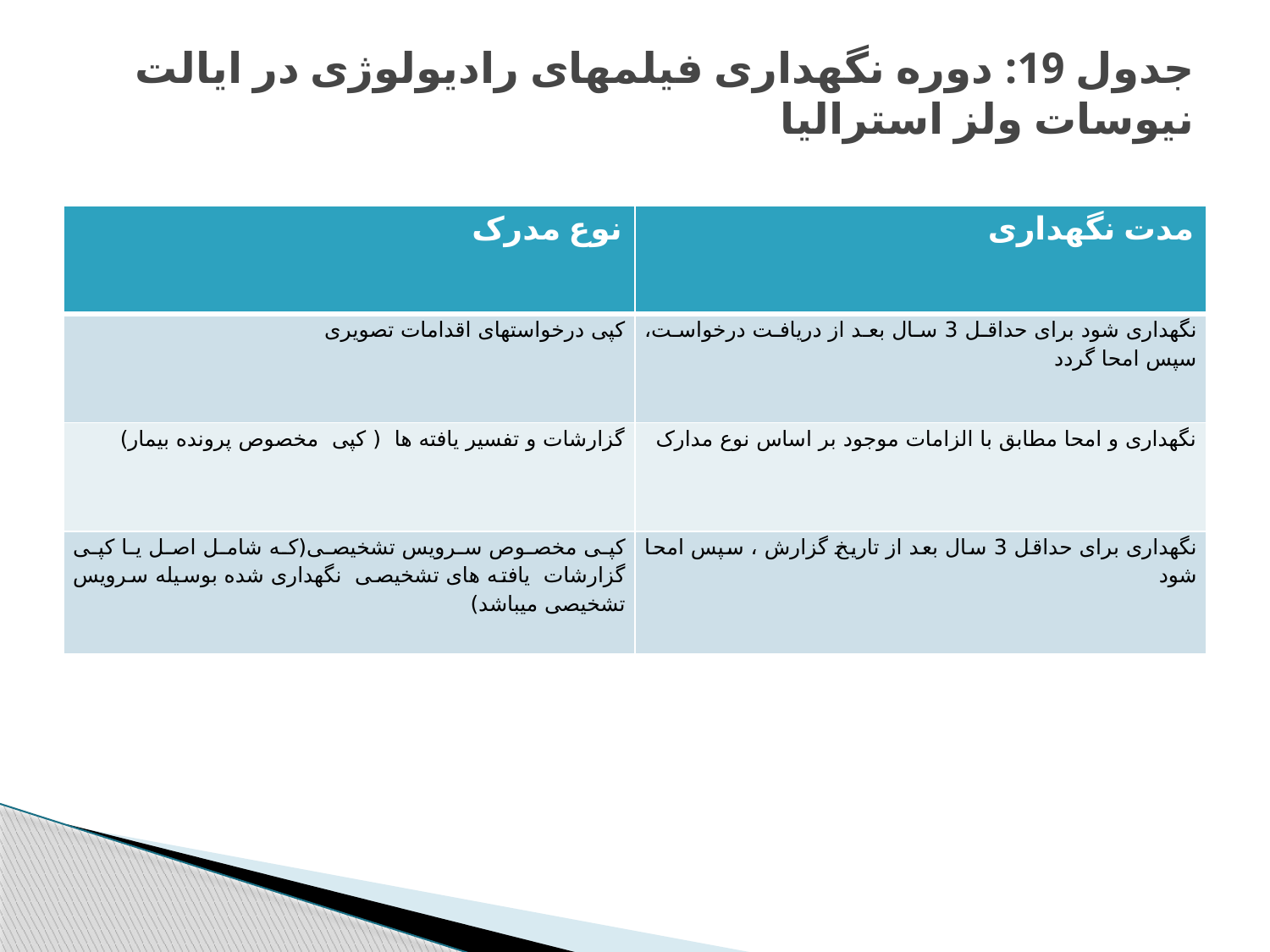

# جدول 19: دوره نگهداری فیلمهای رادیولوژی در ایالت نیوسات ولز استرالیا
| نوع مدرک | مدت نگهداری |
| --- | --- |
| کپی درخواستهای اقدامات تصویری | نگهداری شود برای حداقل 3 سال بعد از دریافت درخواست، سپس امحا گردد |
| گزارشات و تفسیر یافته ها ( کپی مخصوص پرونده بیمار) | نگهداری و امحا مطابق با الزامات موجود بر اساس نوع مدارک |
| کپی مخصوص سرویس تشخیصی(که شامل اصل یا کپی گزارشات یافته های تشخیصی نگهداری شده بوسیله سرویس تشخیصی میباشد) | نگهداری برای حداقل 3 سال بعد از تاریخ گزارش ، سپس امحا شود |